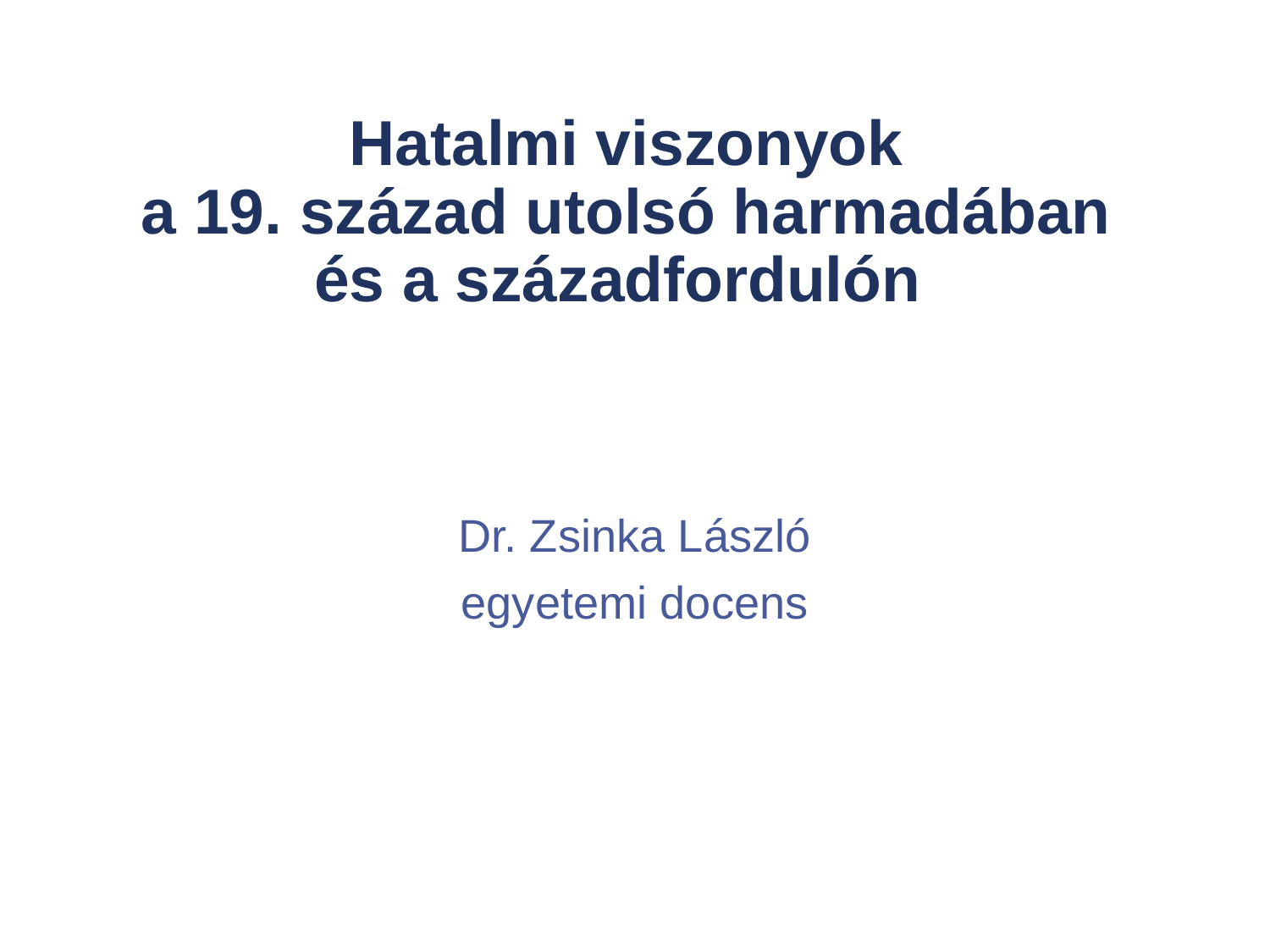

# Hatalmi viszonyok a 19. század utolsó harmadában és a századfordulón
Dr. Zsinka László
egyetemi docens